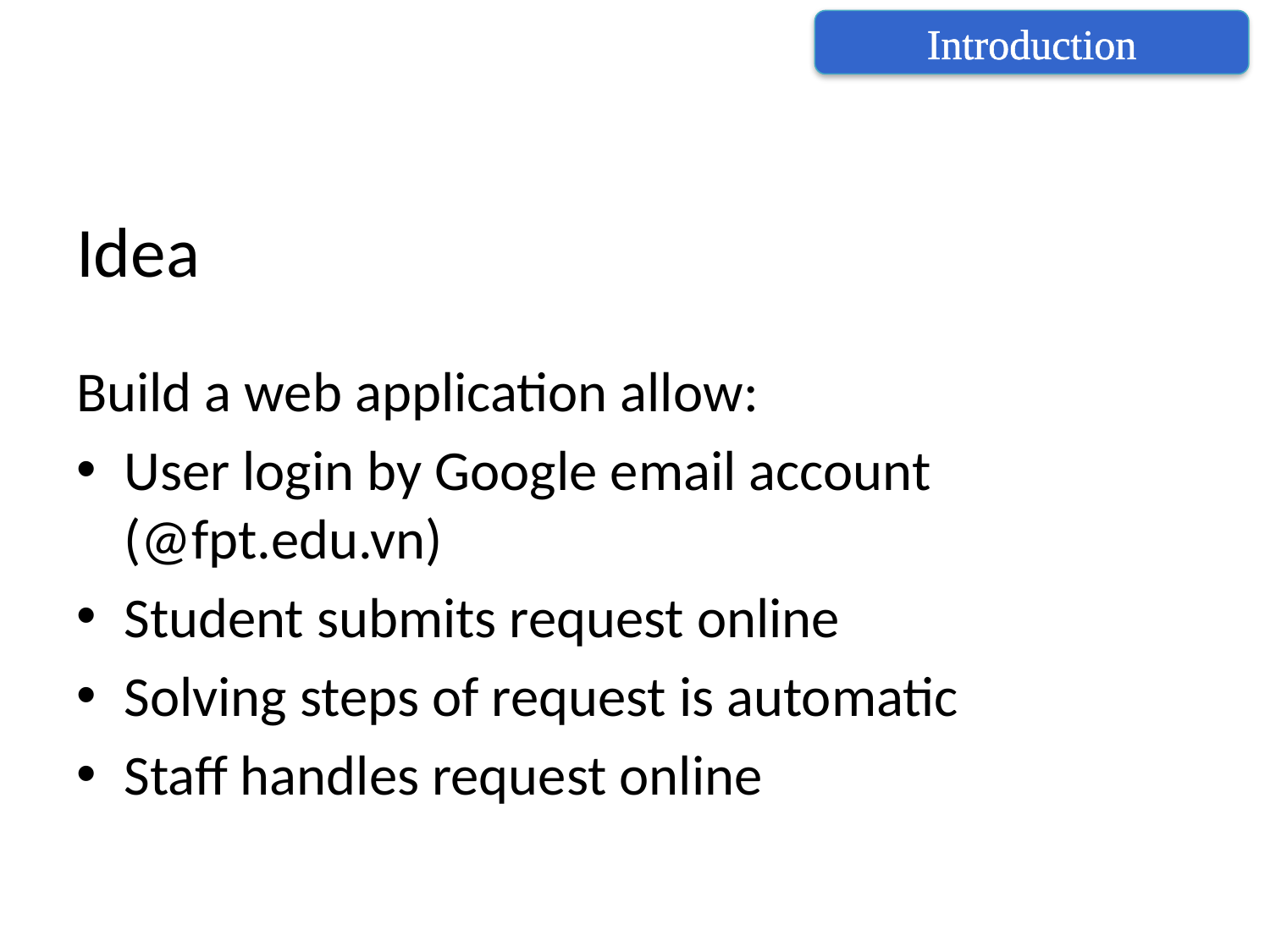

Introduction

Idea
Build a web application allow:
User login by Google email account (@fpt.edu.vn)
Student submits request online
Solving steps of request is automatic
Staff handles request online